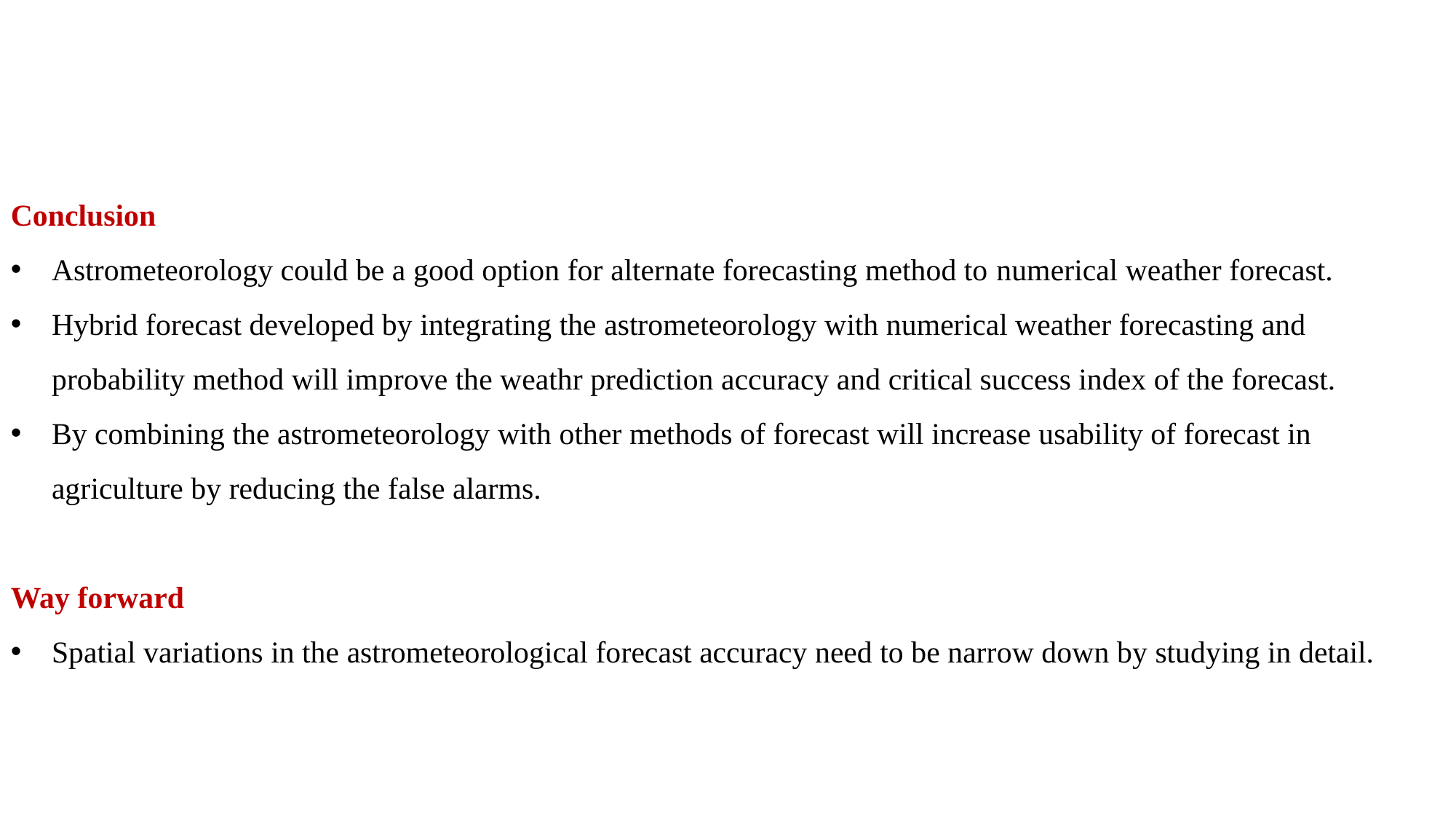

Conclusion
Astrometeorology could be a good option for alternate forecasting method to numerical weather forecast.
Hybrid forecast developed by integrating the astrometeorology with numerical weather forecasting and probability method will improve the weathr prediction accuracy and critical success index of the forecast.
By combining the astrometeorology with other methods of forecast will increase usability of forecast in agriculture by reducing the false alarms.

Way forward
Spatial variations in the astrometeorological forecast accuracy need to be narrow down by studying in detail.